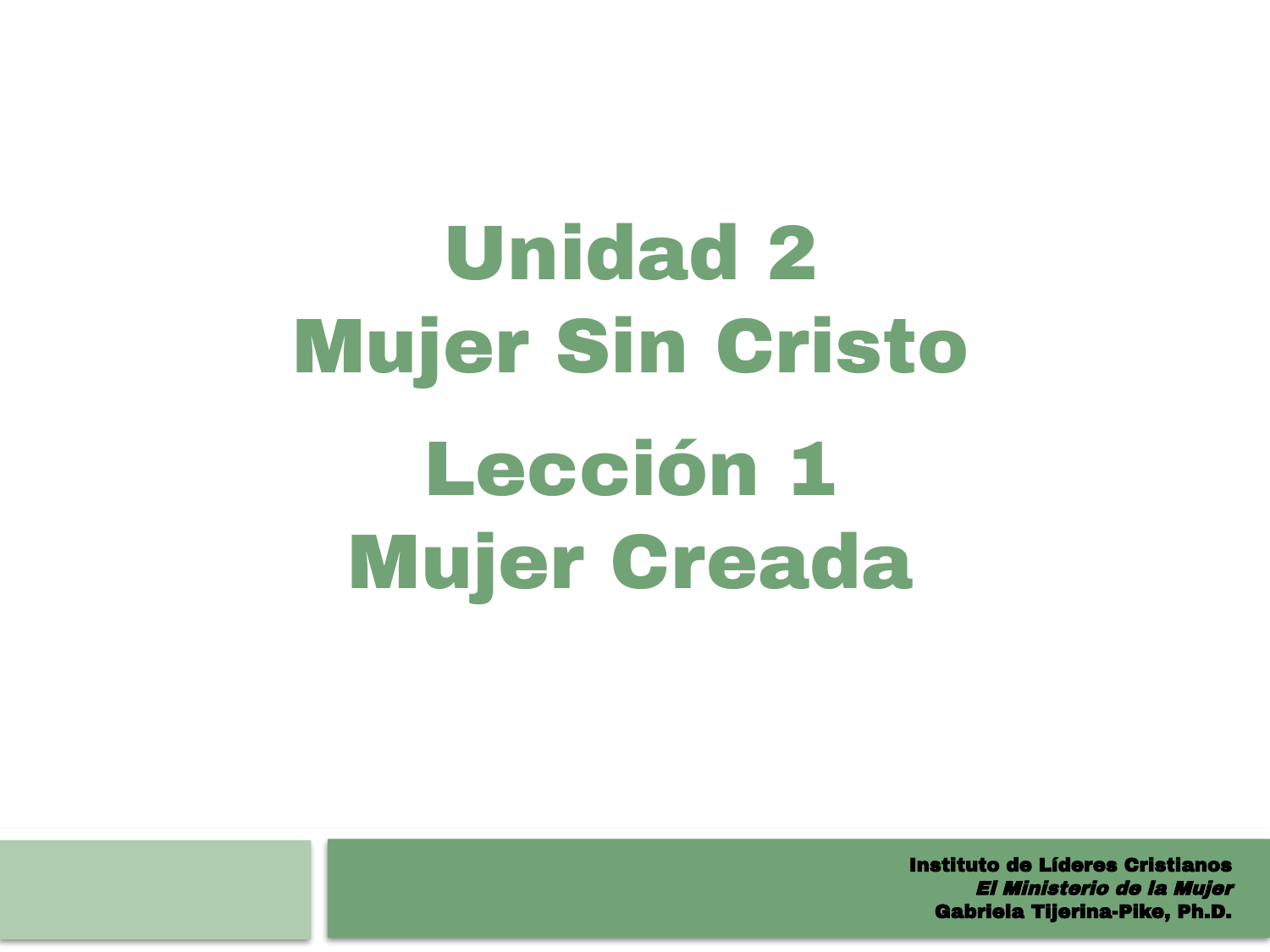

Unidad 2
Mujer Sin Cristo

Lección 1
Mujer Creada
Instituto de Líderes Cristianos
El Ministerio de la Mujer
Gabriela Tijerina-Pike, Ph.D.